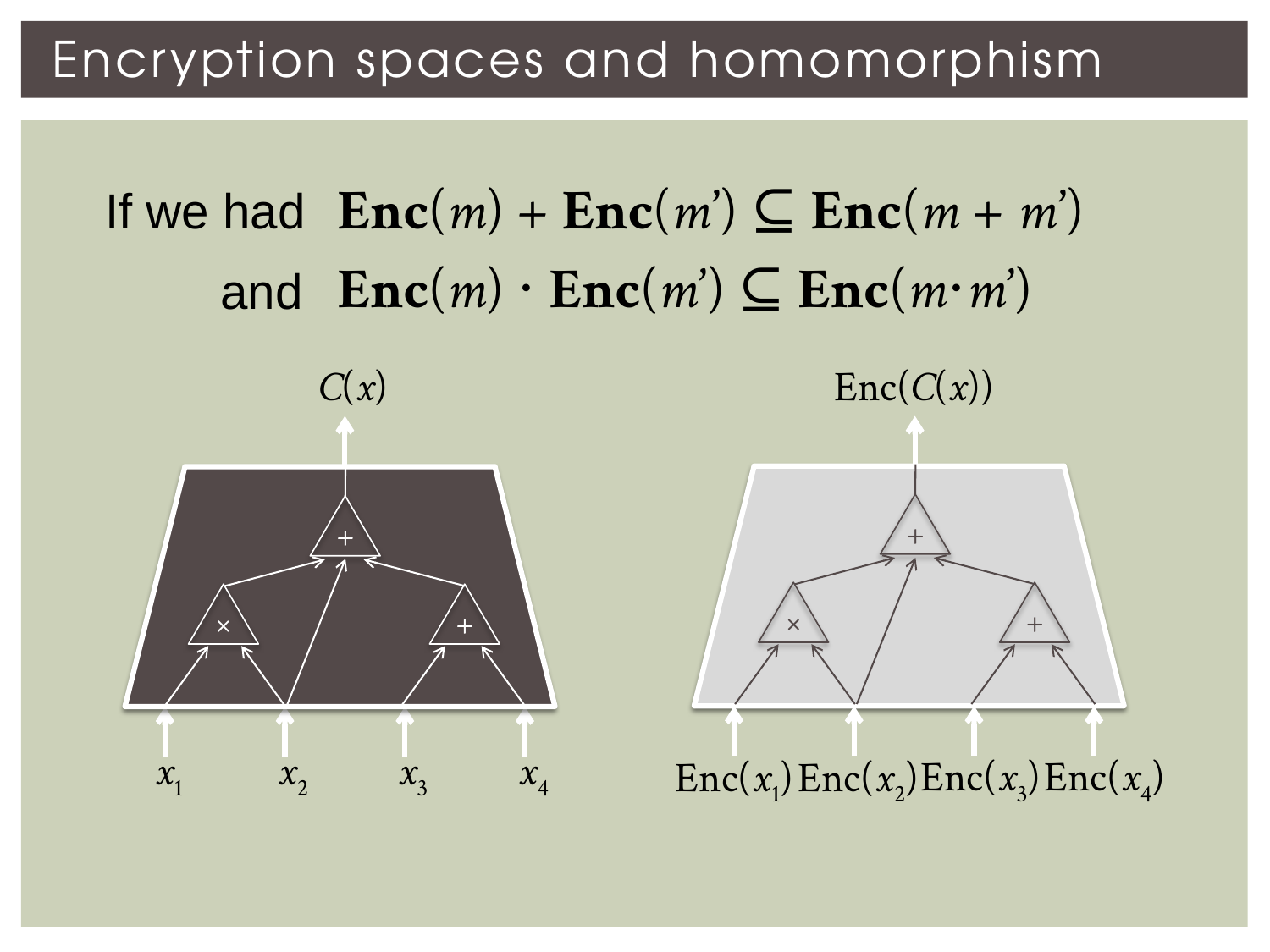

# Encryption spaces and homomorphism
Enc(m) + Enc(m’) ⊆ Enc(m + m’)
If we had
Enc(m) ⋅ Enc(m’) ⊆ Enc(m⋅m’)
and
C(x)
Enc(C(x))

+

×

+

Enc(x3)
Enc(x4)
Enc(x1)
Enc(x2)

+

×

+

x1
x2
x3
x4